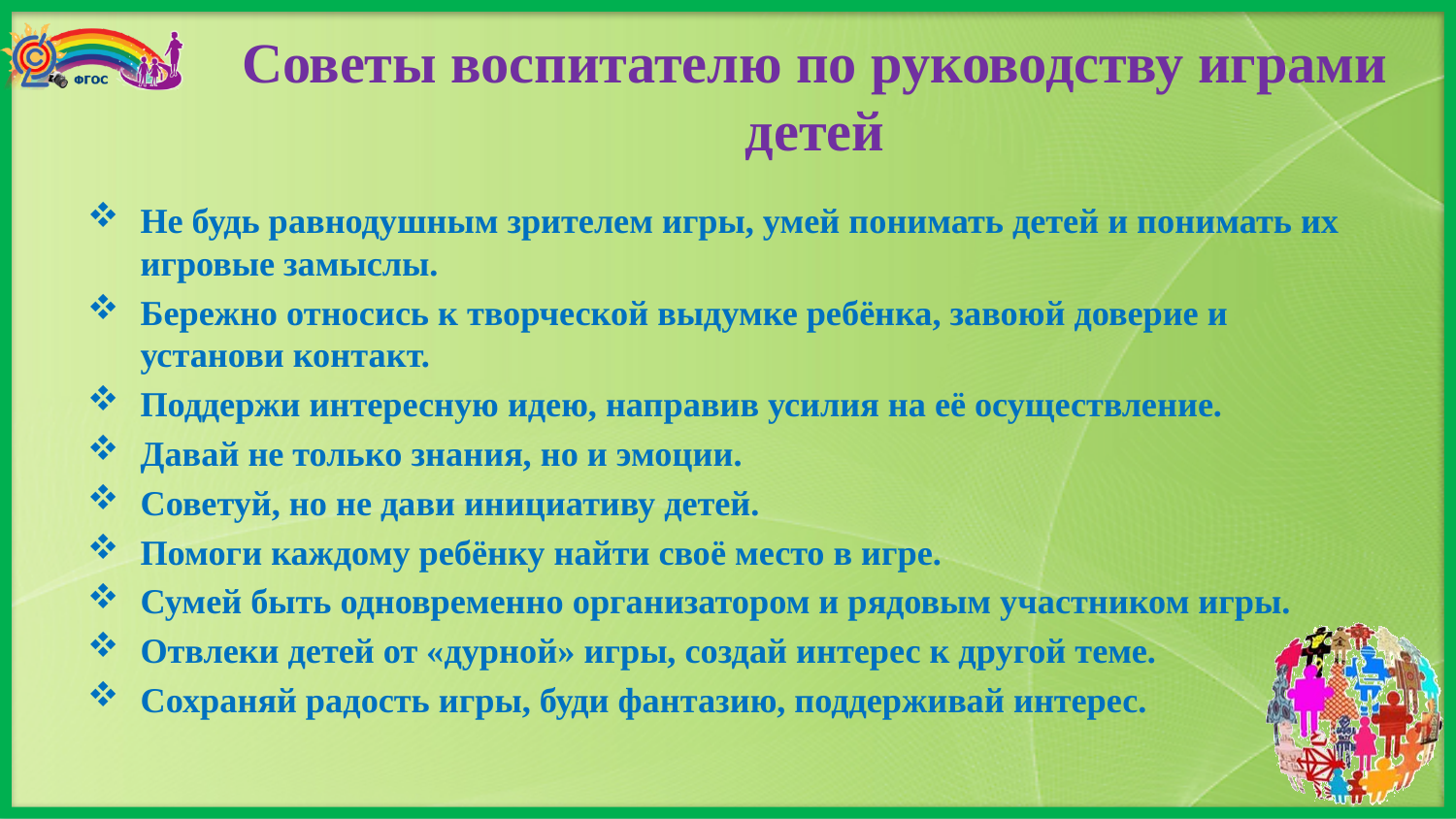

# Советы воспитателю по руководству играми детей
Не будь равнодушным зрителем игры, умей понимать детей и понимать их игровые замыслы.
Бережно относись к творческой выдумке ребёнка, завоюй доверие и установи контакт.
Поддержи интересную идею, направив усилия на её осуществление.
Давай не только знания, но и эмоции.
Советуй, но не дави инициативу детей.
Помоги каждому ребёнку найти своё место в игре.
Сумей быть одновременно организатором и рядовым участником игры.
Отвлеки детей от «дурной» игры, создай интерес к другой теме.
Сохраняй радость игры, буди фантазию, поддерживай интерес.